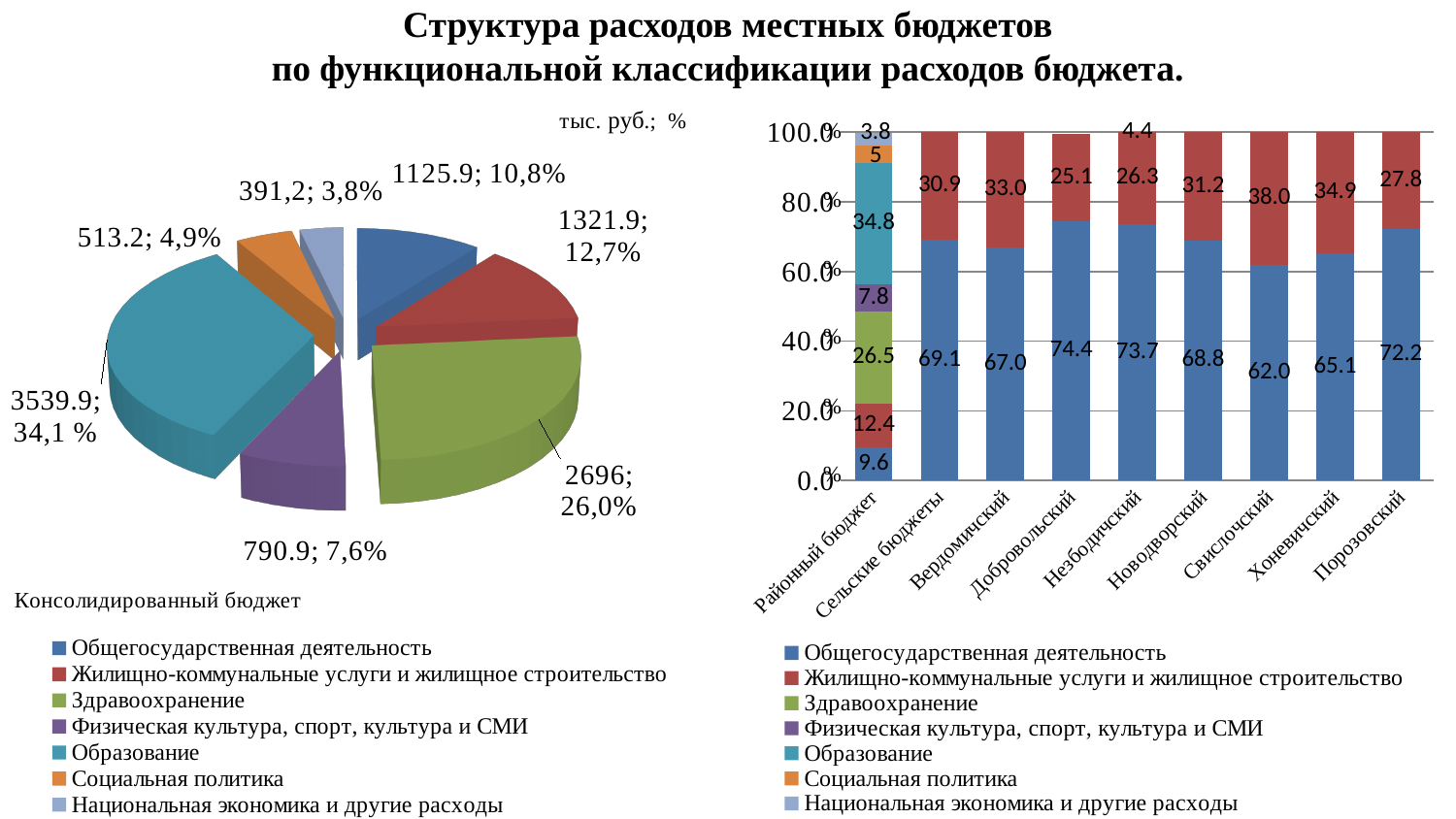

# Структура расходов местных бюджетов по функциональной классификации расходов бюджета.

[unsupported chart]

### Chart

| Category | Общегосударственная деятельность | Жилищно-коммунальные услуги и жилищное строительство | Здравоохранение | Физическая культура, спорт, культура и СМИ | Образование | Социальная политика | Национальная экономика и другие расходы |
|---|---|---|---|---|---|---|---|
| Районный бюджет | 9.6 | 12.4 | 26.5 | 7.8 | 34.8 | 5.0 | 3.8 |
| Сельские бюджеты | 69.1 | 30.9 | None | None | None | None | None |
| Вердомичский | 67.0 | 33.0 | None | None | None | None | None |
| Добровольский | 74.4 | 25.1 | None | None | None | None | None |
| Незбодичский | 73.7 | 26.3 | None | None | None | 4.4 | None |
| Новодворский | 68.8 | 31.2 | None | None | None | None | None |
| Свислочский | 62.0 | 38.0 | None | None | None | None | None |
| Хоневичский | 65.1 | 34.9 | None | None | None | None | None |
| Порозовский | 72.2 | 27.8 | None | None | None | None | None |